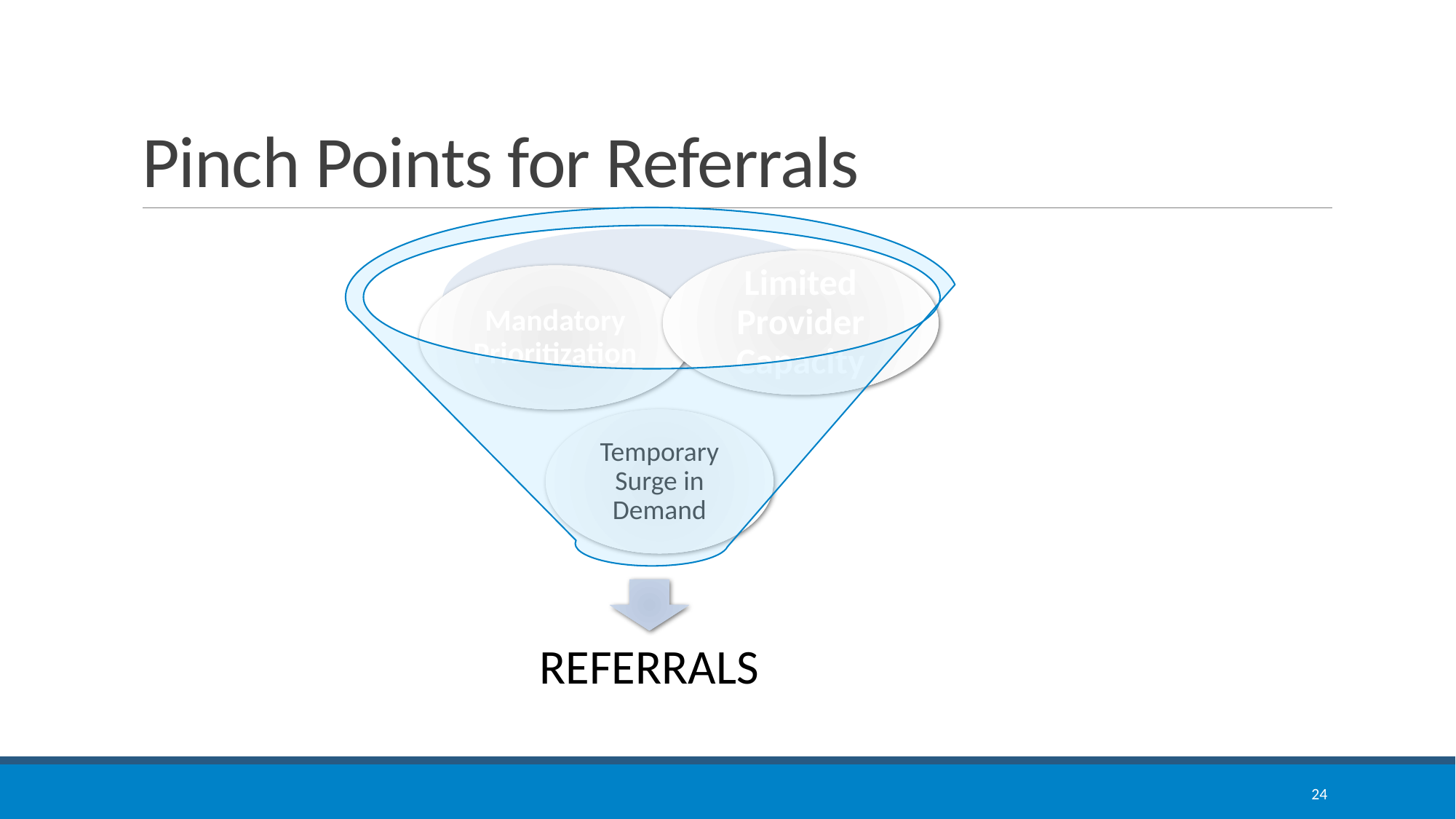

# Pinch Points for Referrals
REFERRALS
Temporary Surge in Demand
Mandatory Prioritization
Limited Provider Capacity
24